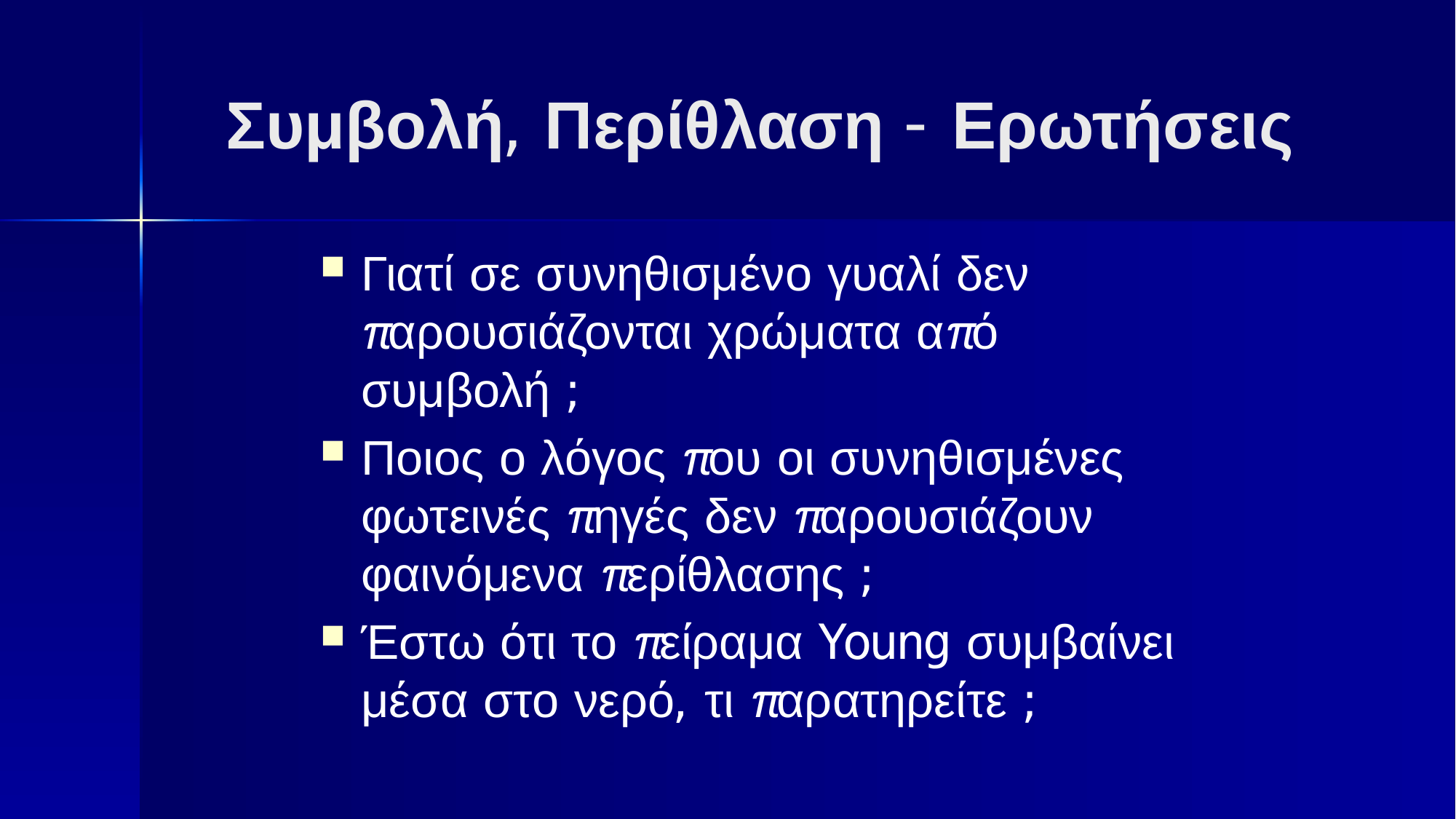

# Συμβολή, Περίθλαση - Ερωτήσεις
Γιατί σε συνηθισμένο γυαλί δεν παρουσιάζονται χρώματα από συμβολή ;
Ποιος ο λόγος που οι συνηθισμένες φωτεινές πηγές δεν παρουσιάζουν φαινόμενα περίθλασης ;
Έστω ότι το πείραμα Young συμβαίνει μέσα στο νερό, τι παρατηρείτε ;